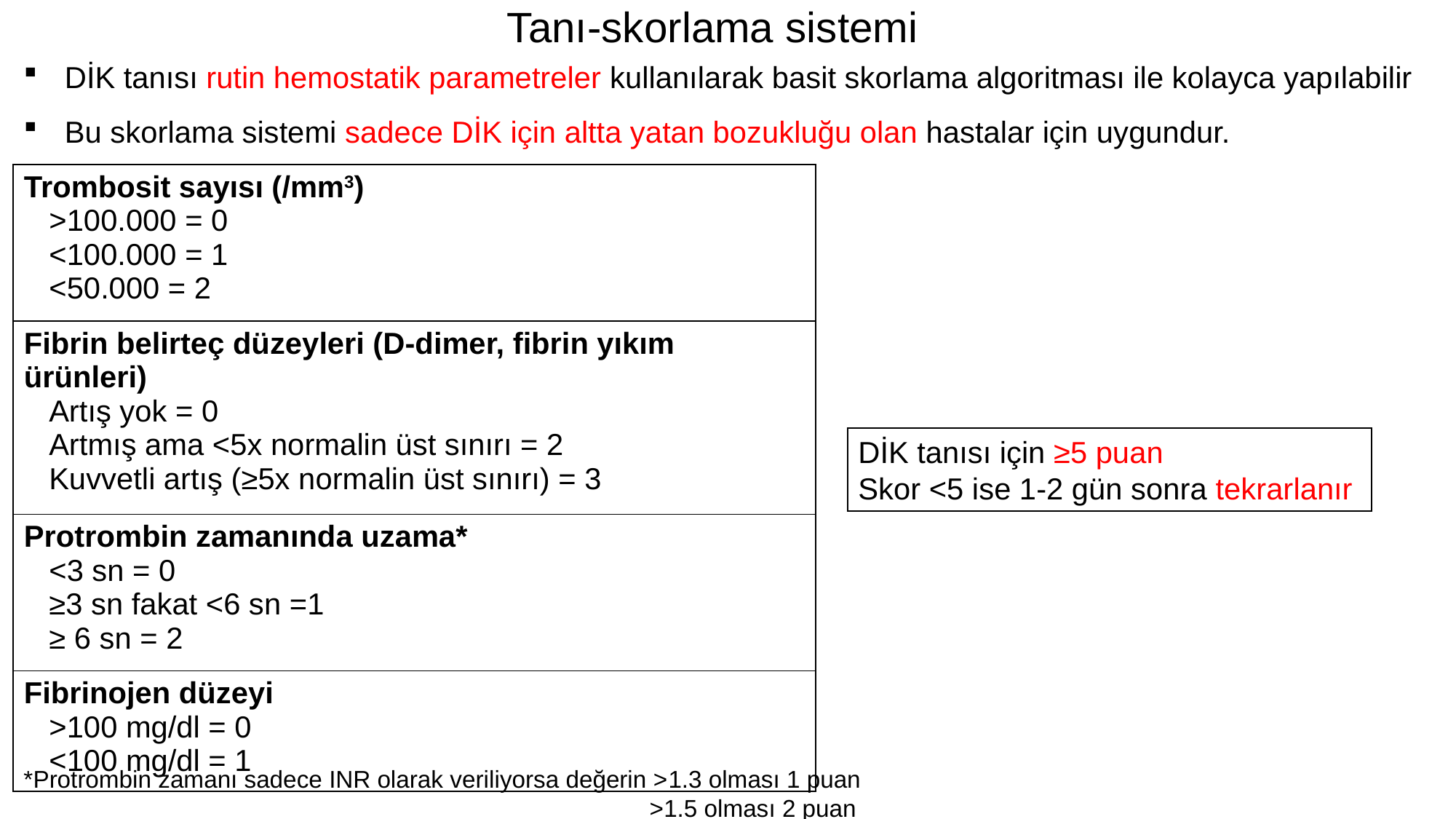

Tanı-skorlama sistemi
DİK tanısı rutin hemostatik parametreler kullanılarak basit skorlama algoritması ile kolayca yapılabilir
Bu skorlama sistemi sadece DİK için altta yatan bozukluğu olan hastalar için uygundur.
| Trombosit sayısı (/mm3) >100.000 = 0 <100.000 = 1 <50.000 = 2 |
| --- |
| Fibrin belirteç düzeyleri (D-dimer, fibrin yıkım ürünleri) Artış yok = 0 Artmış ama <5x normalin üst sınırı = 2 Kuvvetli artış (≥5x normalin üst sınırı) = 3 |
| Protrombin zamanında uzama\* <3 sn = 0 ≥3 sn fakat <6 sn =1 ≥ 6 sn = 2 |
| Fibrinojen düzeyi >100 mg/dl = 0 <100 mg/dl = 1 |
DİK tanısı için ≥5 puan
Skor <5 ise 1-2 gün sonra tekrarlanır
*Protrombin zamanı sadece INR olarak veriliyorsa değerin >1.3 olması 1 puan
                                                                                             >1.5 olması 2 puan